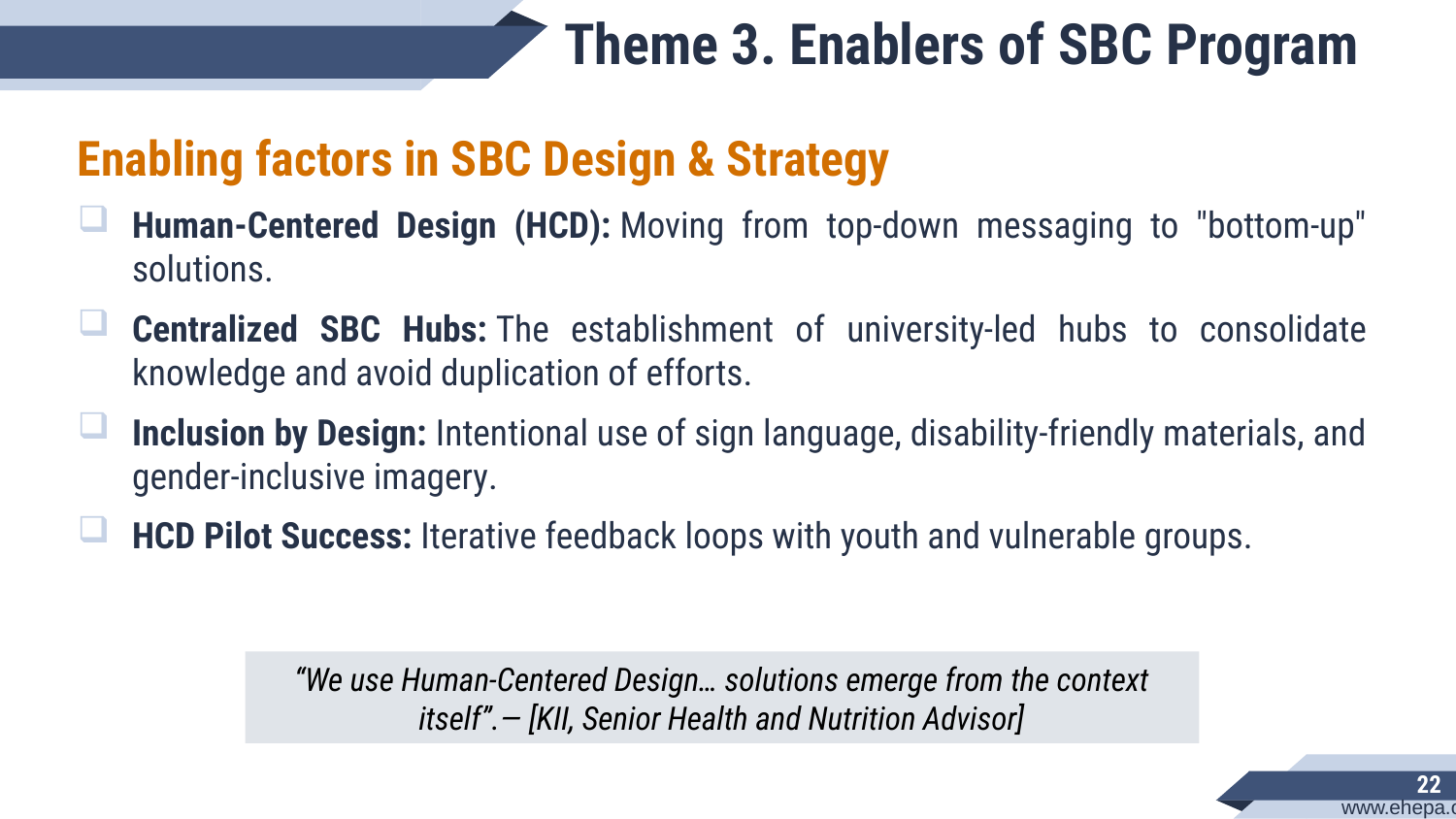

# Theme 3. Enablers of SBC Program
Enabling factors in SBC Design & Strategy
Human-Centered Design (HCD): Moving from top-down messaging to "bottom-up" solutions.
Centralized SBC Hubs: The establishment of university-led hubs to consolidate knowledge and avoid duplication of efforts.
Inclusion by Design: Intentional use of sign language, disability-friendly materials, and gender-inclusive imagery.
HCD Pilot Success: Iterative feedback loops with youth and vulnerable groups.

“We use Human-Centered Design… solutions emerge from the context itself”.— [KII, Senior Health and Nutrition Advisor]
22
	www.ehepa.org